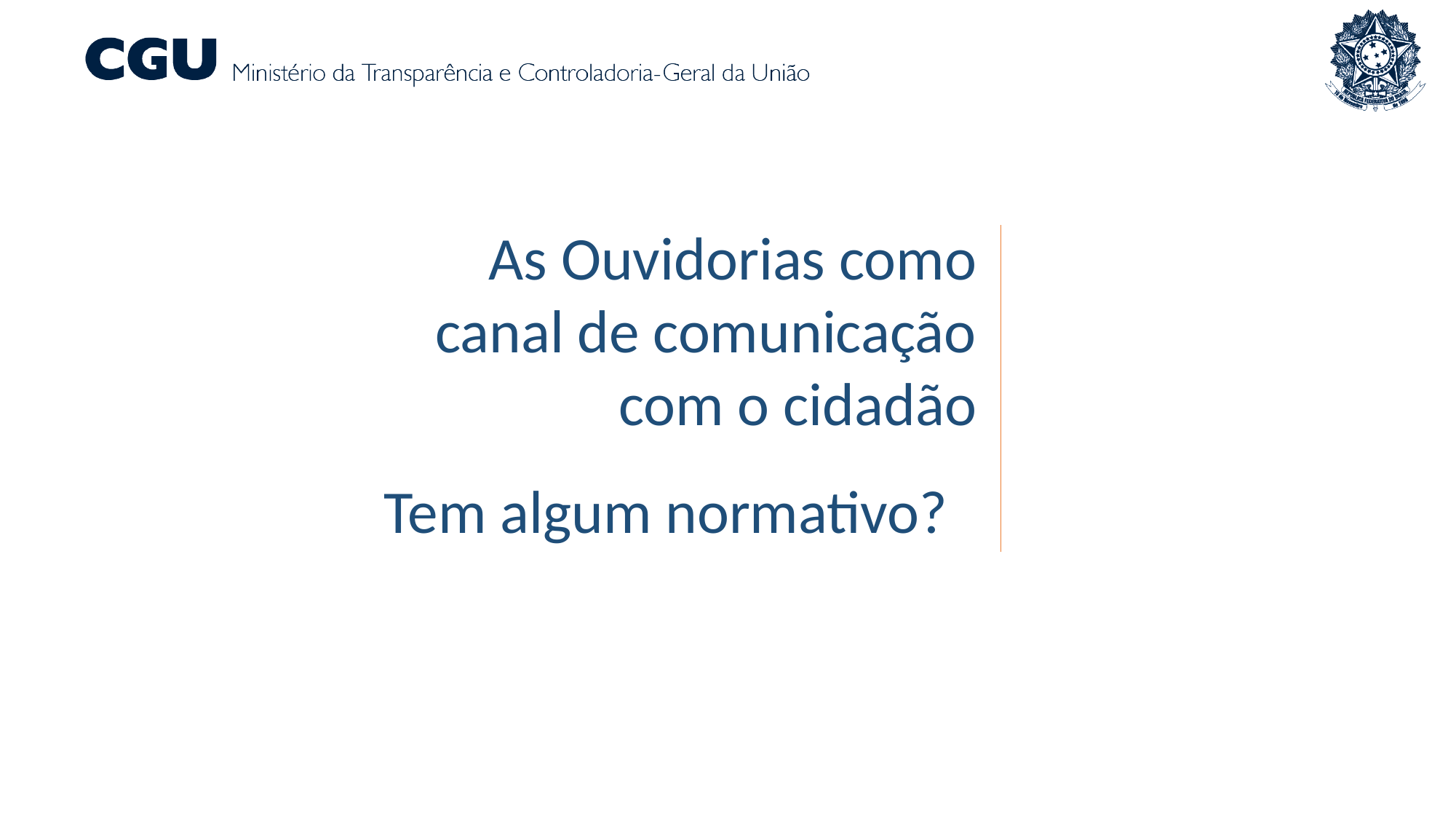

As Ouvidorias como canal de comunicação com o cidadão
Tem algum normativo?